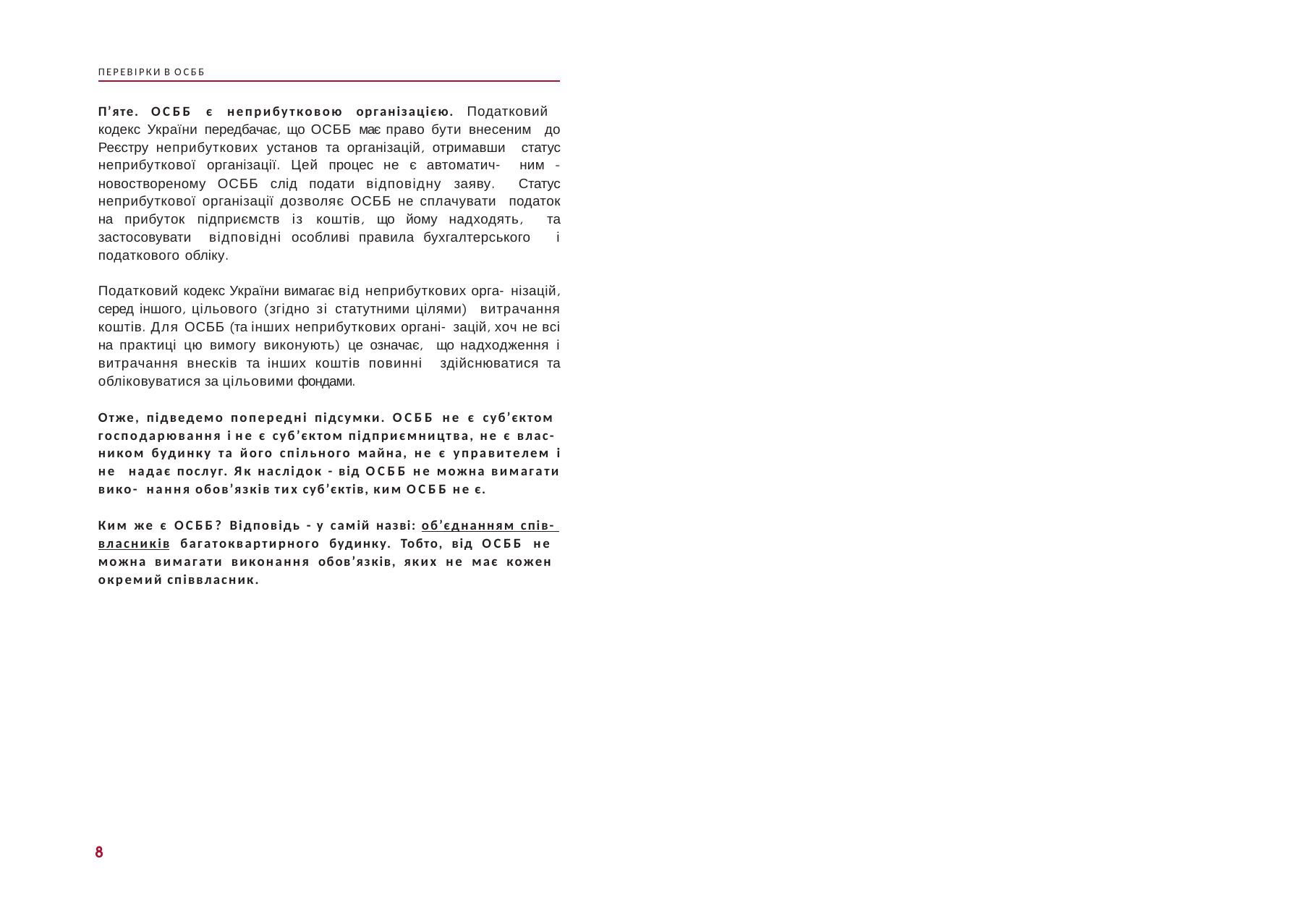

ПЕРЕВІРКИ В ОСББ

П’яте. ОСББ є неприбутковою організацією. Податковий  кодекс України передбачає, що ОСББ має право бути внесеним  до Реєстру неприбуткових установ та організацій, отримавши  статус неприбуткової організації. Цей процес не є автоматич-  ним - новоствореному ОСББ слід подати відповідну заяву.  Статус неприбуткової організації дозволяє ОСББ не сплачувати  податок на прибуток підприємств із коштів, що йому надходять,  та застосовувати  відповідні особливі правила бухгалтерського   і податкового обліку.

Податковий кодекс України вимагає від неприбуткових орга-  нізацій, серед іншого, цільового (згідно зі статутними цілями)  витрачання коштів. Для ОСББ (та інших неприбуткових органі-  зацій, хоч не всі на практиці цю вимогу виконують) це означає,  що надходження і витрачання внесків та інших коштів повинні  здійснюватися та обліковуватися за цільовими фондами.

Отже, підведемо попередні підсумки. ОСББ не є суб’єктом  господарювання і не є суб’єктом підприємництва, не є влас-  ником будинку та його спільного майна, не є управителем і не  надає послуг. Як наслідок - від ОСББ не можна вимагати вико-  нання обов’язків тих суб’єктів, ким ОСББ не є.

Ким же є ОСББ? Відповідь - у самій назві: об’єднанням спів-  власників багатоквартирного будинку. Тобто, від ОСББ не  можна вимагати виконання обов’язків, яких не має кожен  окремий співвласник.
8